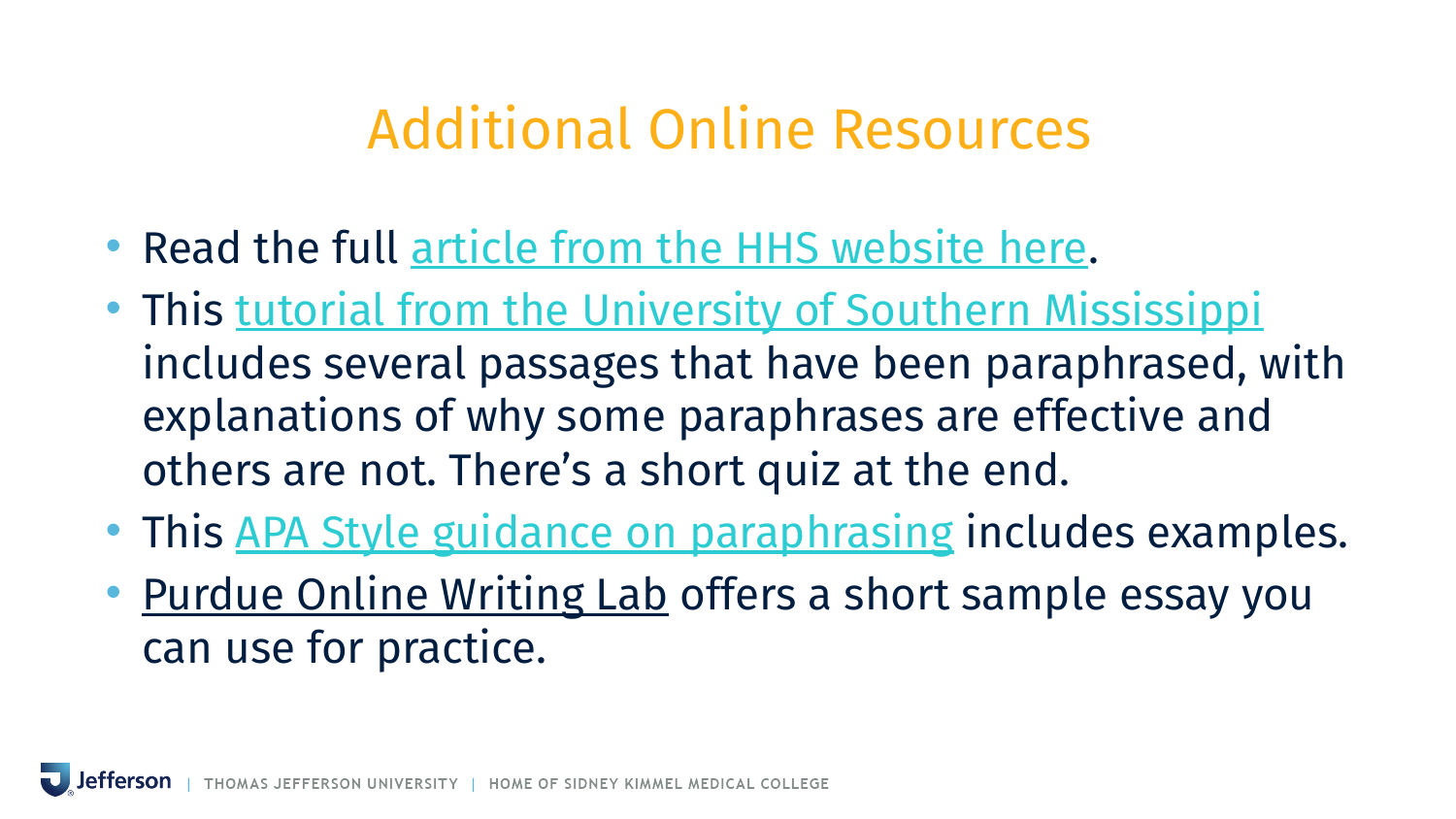

# Additional Online Resources
Read the full article from the HHS website here.
This tutorial from the University of Southern Mississippi includes several passages that have been paraphrased, with explanations of why some paraphrases are effective and others are not. There’s a short quiz at the end.
This APA Style guidance on paraphrasing includes examples.
Purdue Online Writing Lab offers a short sample essay you can use for practice.